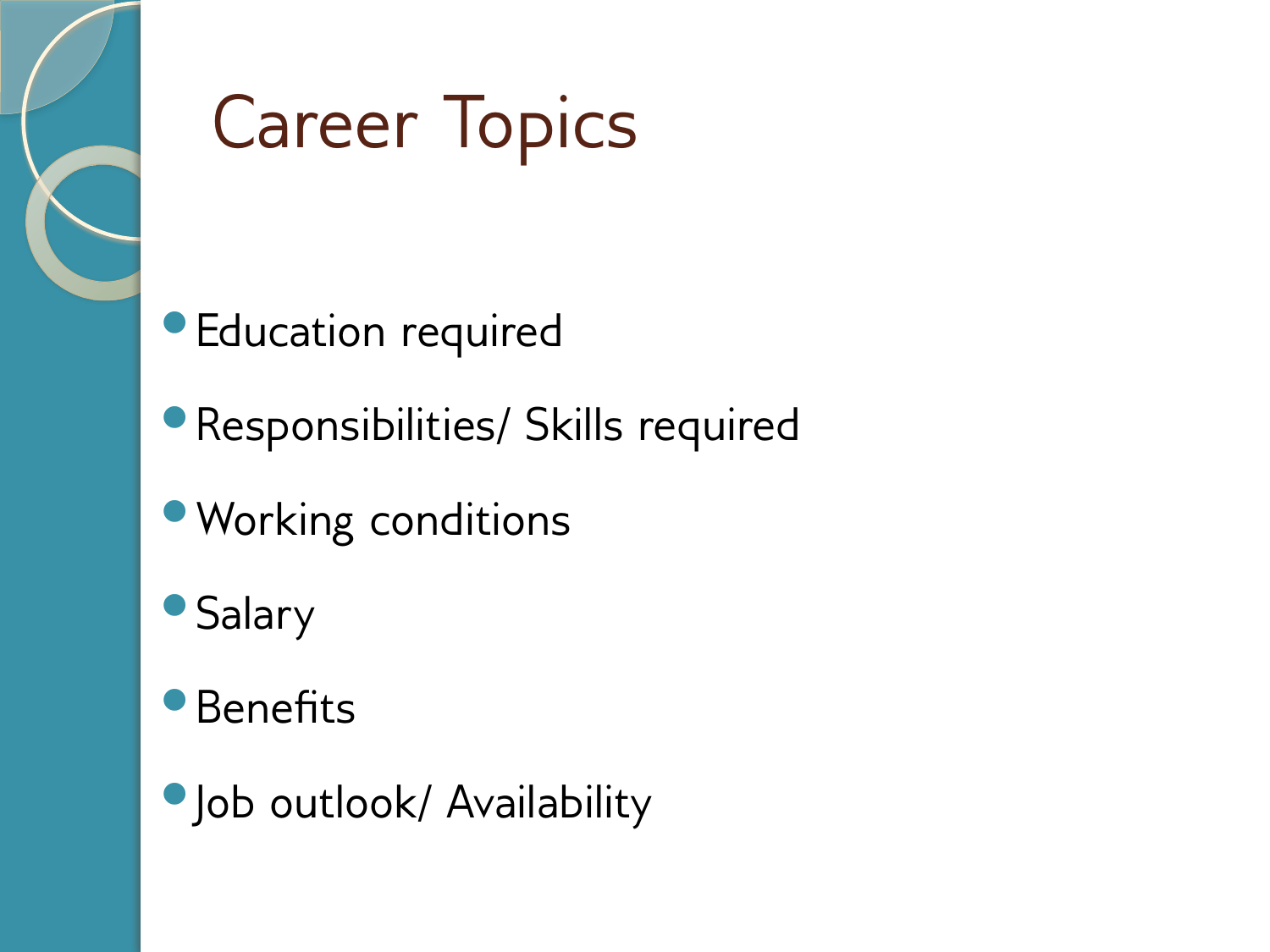

# Career Topics
Education required
Responsibilities/ Skills required
Working conditions
Salary
Benefits
Job outlook/ Availability